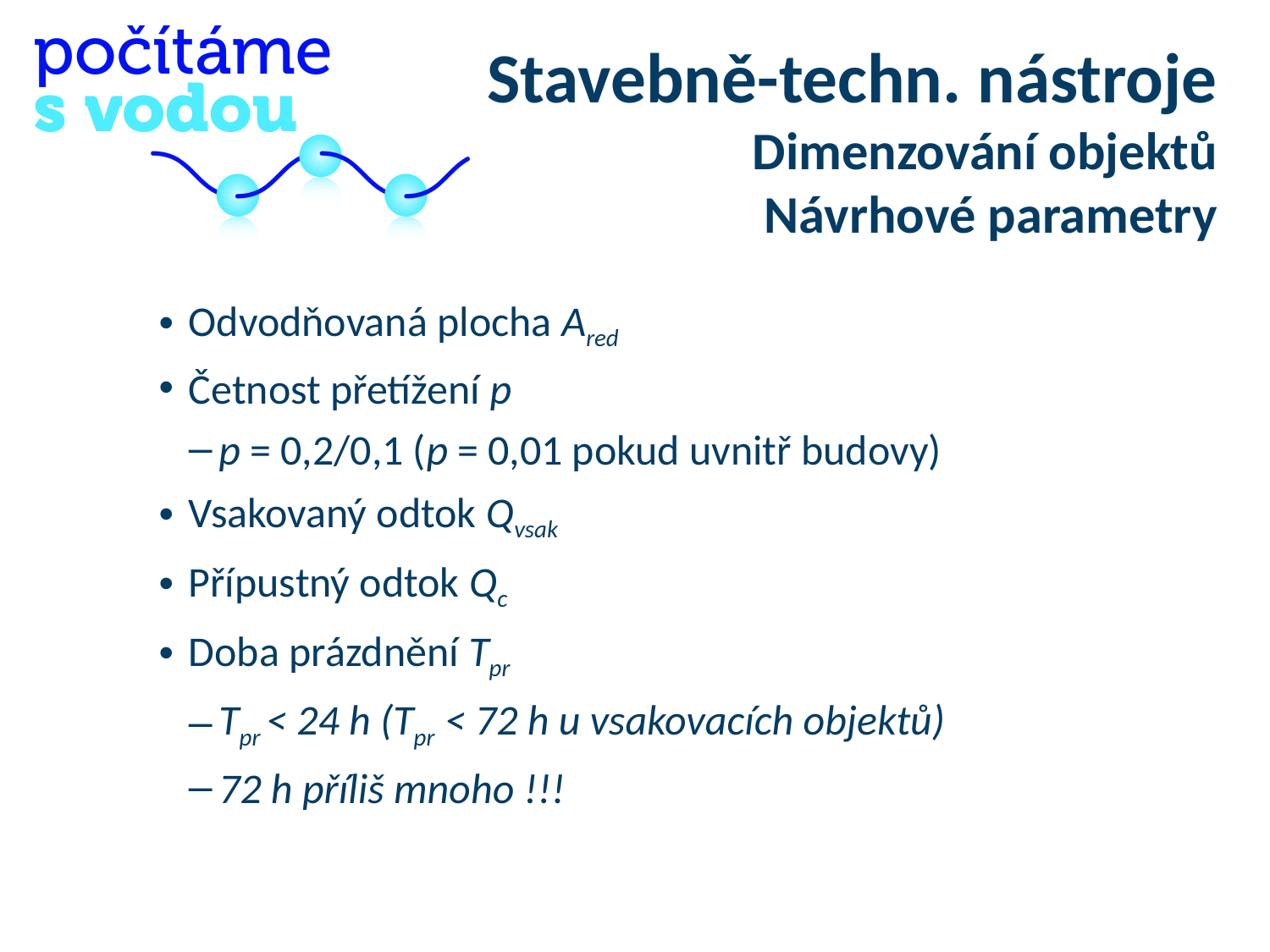

Stavebně-techn. nástroje
Dimenzování objektů
Návrhové parametry
Odvodňovaná plocha Ared
Četnost přetížení p
p = 0,2/0,1 (p = 0,01 pokud uvnitř budovy)
Vsakovaný odtok Qvsak
Přípustný odtok Qc
Doba prázdnění Tpr
Tpr < 24 h (Tpr < 72 h u vsakovacích objektů)
72 h příliš mnoho !!!